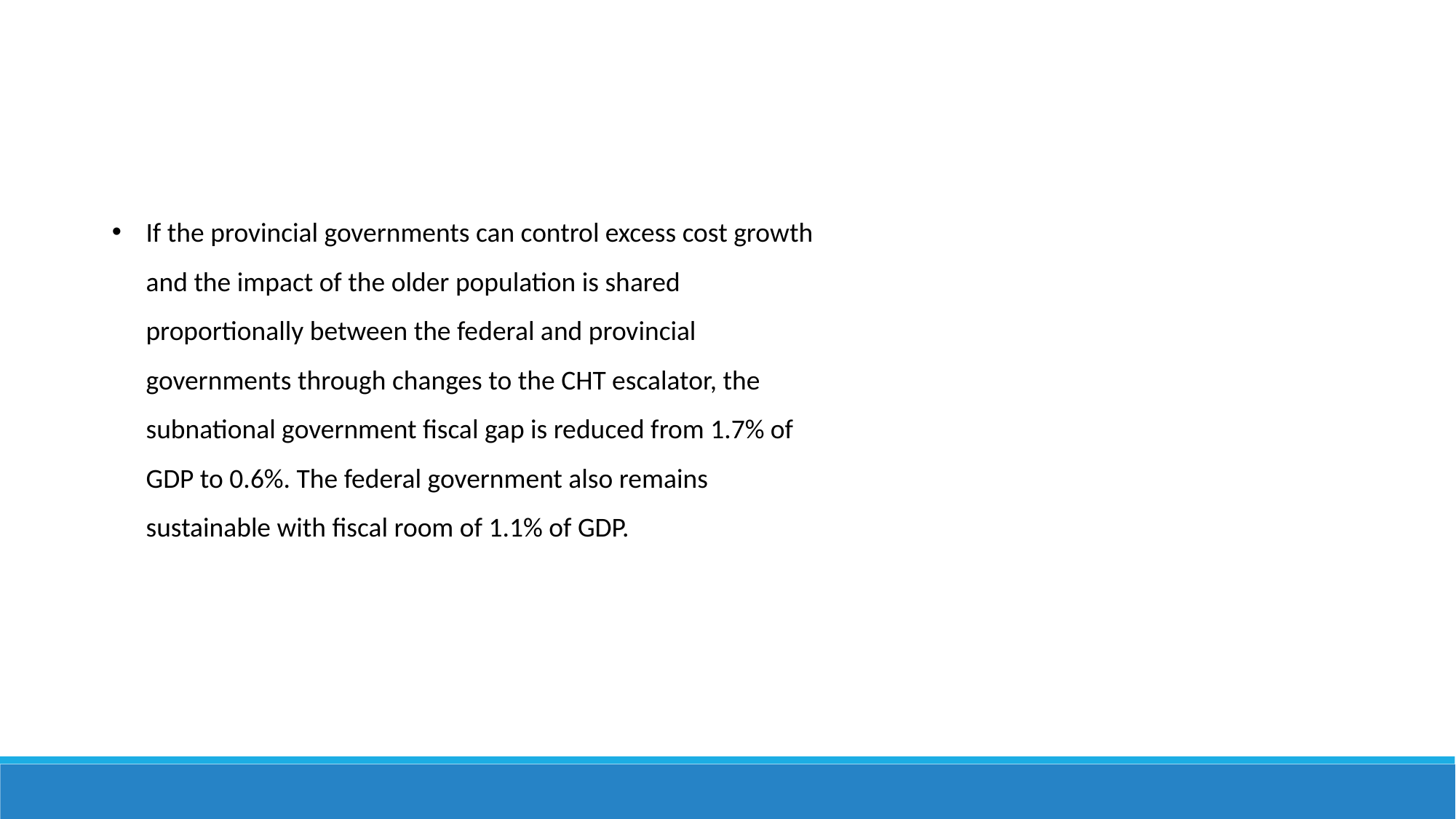

If the provincial governments can control excess cost growth and the impact of the older population is shared proportionally between the federal and provincial governments through changes to the CHT escalator, the subnational government fiscal gap is reduced from 1.7% of GDP to 0.6%. The federal government also remains sustainable with fiscal room of 1.1% of GDP.